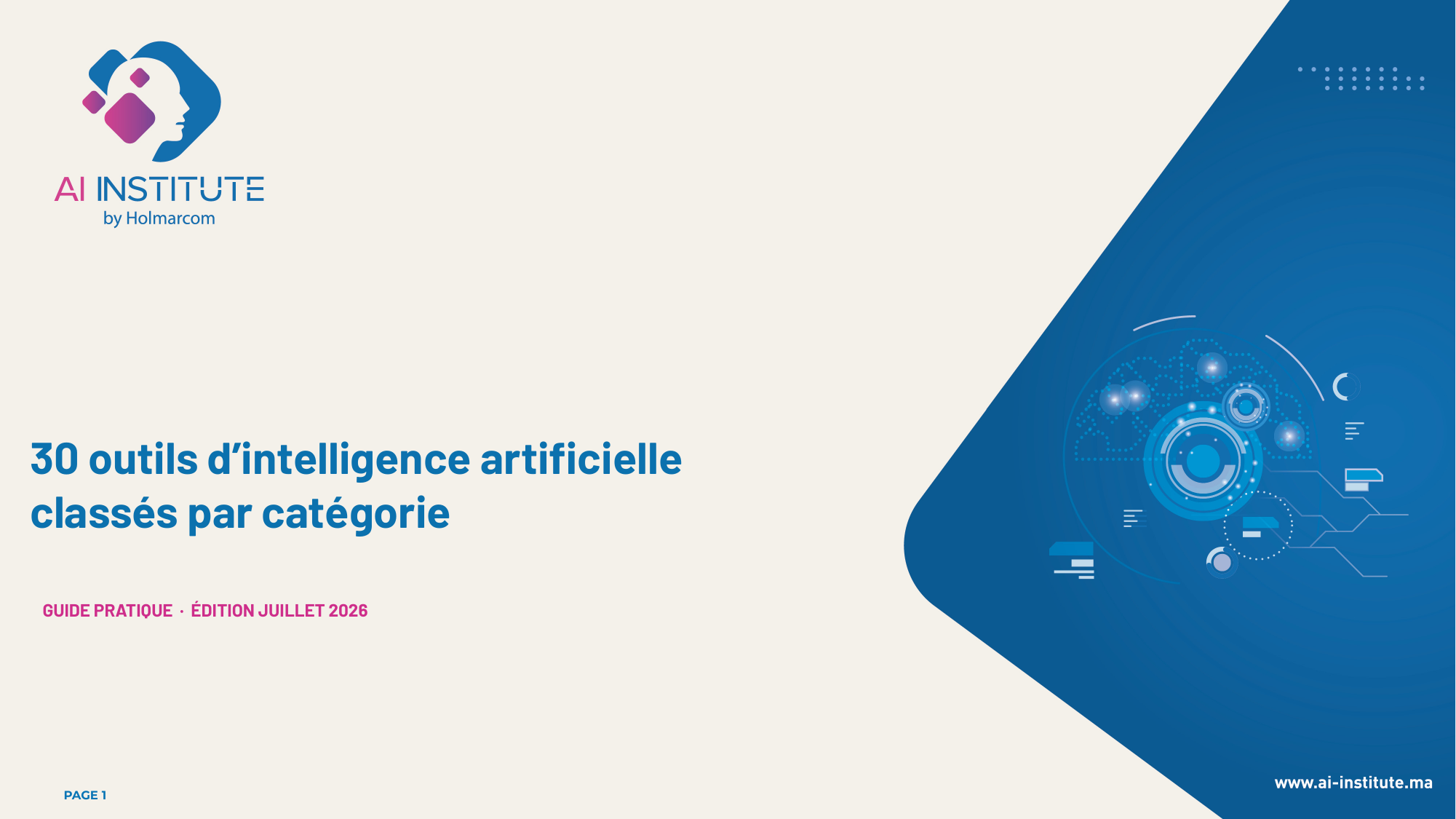

30 outils d’intelligence artificielle
classés par catégorie
GUIDE PRATIQUE  ·  ÉDITION JUILLET 2026
PAGE 1